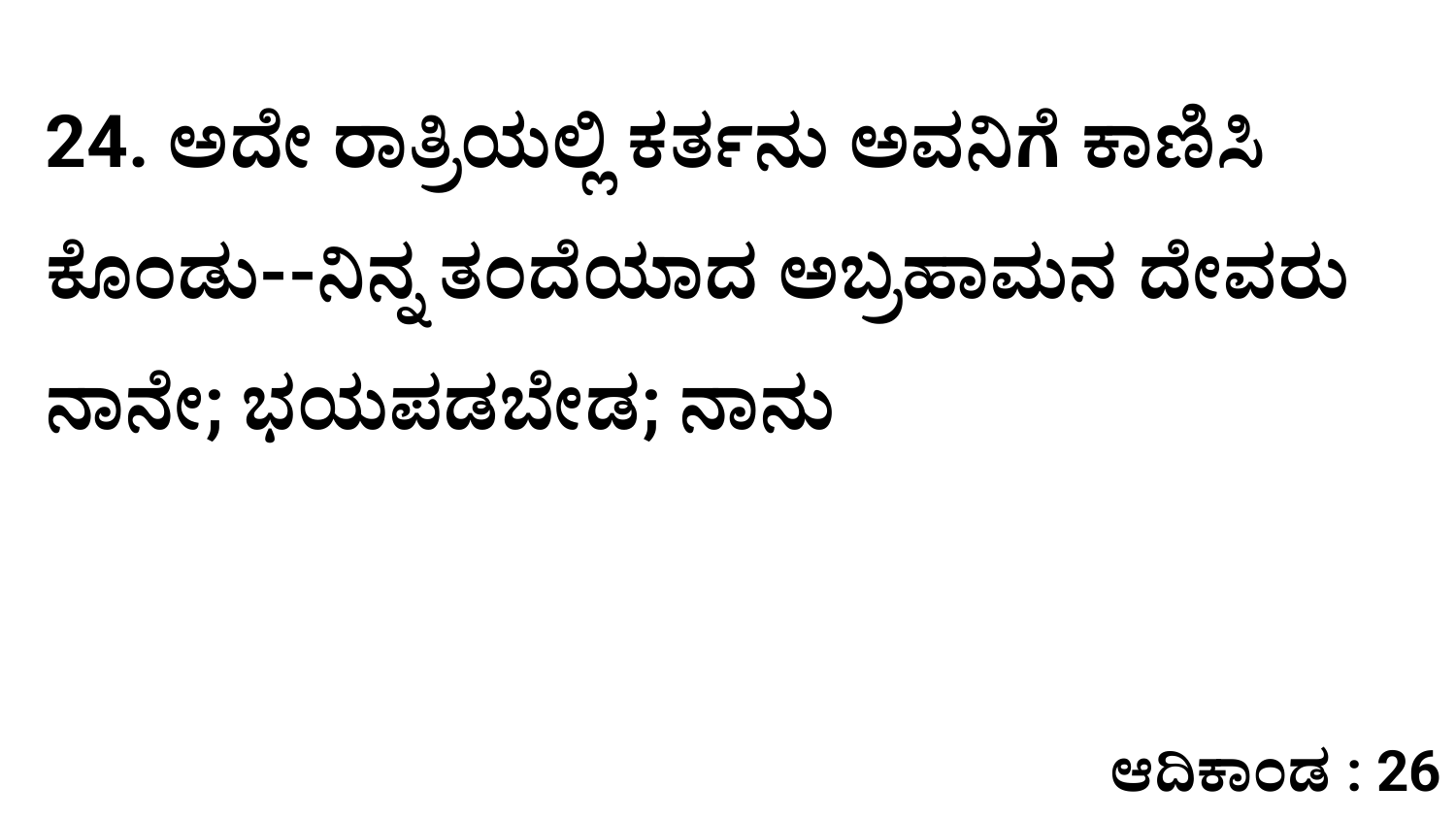

24. ಅದೇ ರಾತ್ರಿಯಲ್ಲಿ ಕರ್ತನು ಅವನಿಗೆ ಕಾಣಿಸಿ ಕೊಂಡು--ನಿನ್ನ ತಂದೆಯಾದ ಅಬ್ರಹಾಮನ ದೇವರು ನಾನೇ; ಭಯಪಡಬೇಡ; ನಾನು
ಆದಿಕಾಂಡ : 26